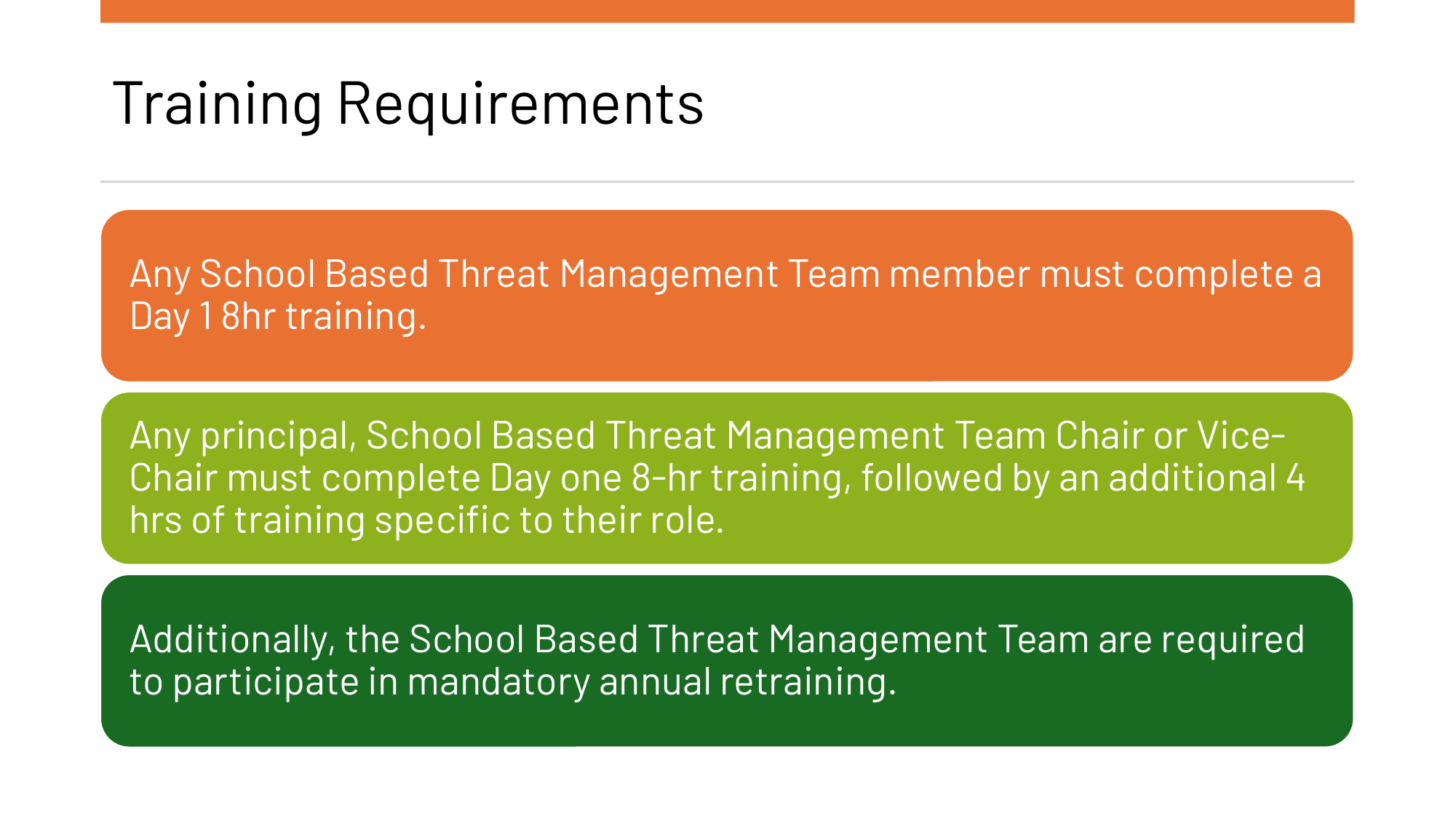

# Training Requirements

Any School Based Threat Management Team member must complete a Day 1 8hr training.
Any principal, School Based Threat Management Team Chair or Vice-Chair must complete Day one 8-hr training, followed by an additional 4 hrs of training specific to their role.
Additionally, the School Based Threat Management Team are required to participate in mandatory annual retraining.